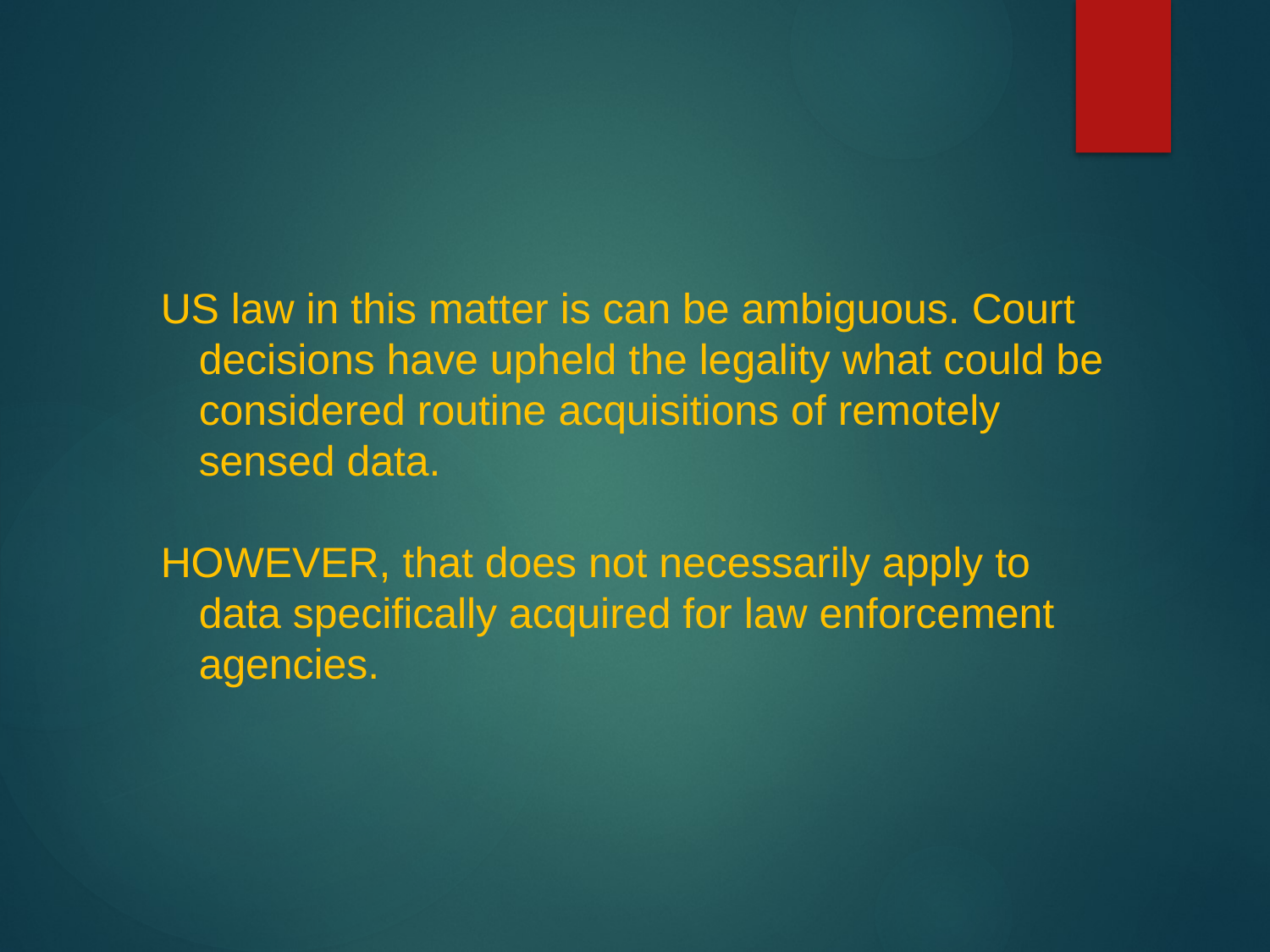

US law in this matter is can be ambiguous. Court decisions have upheld the legality what could be considered routine acquisitions of remotely sensed data.

HOWEVER, that does not necessarily apply to data specifically acquired for law enforcement agencies.